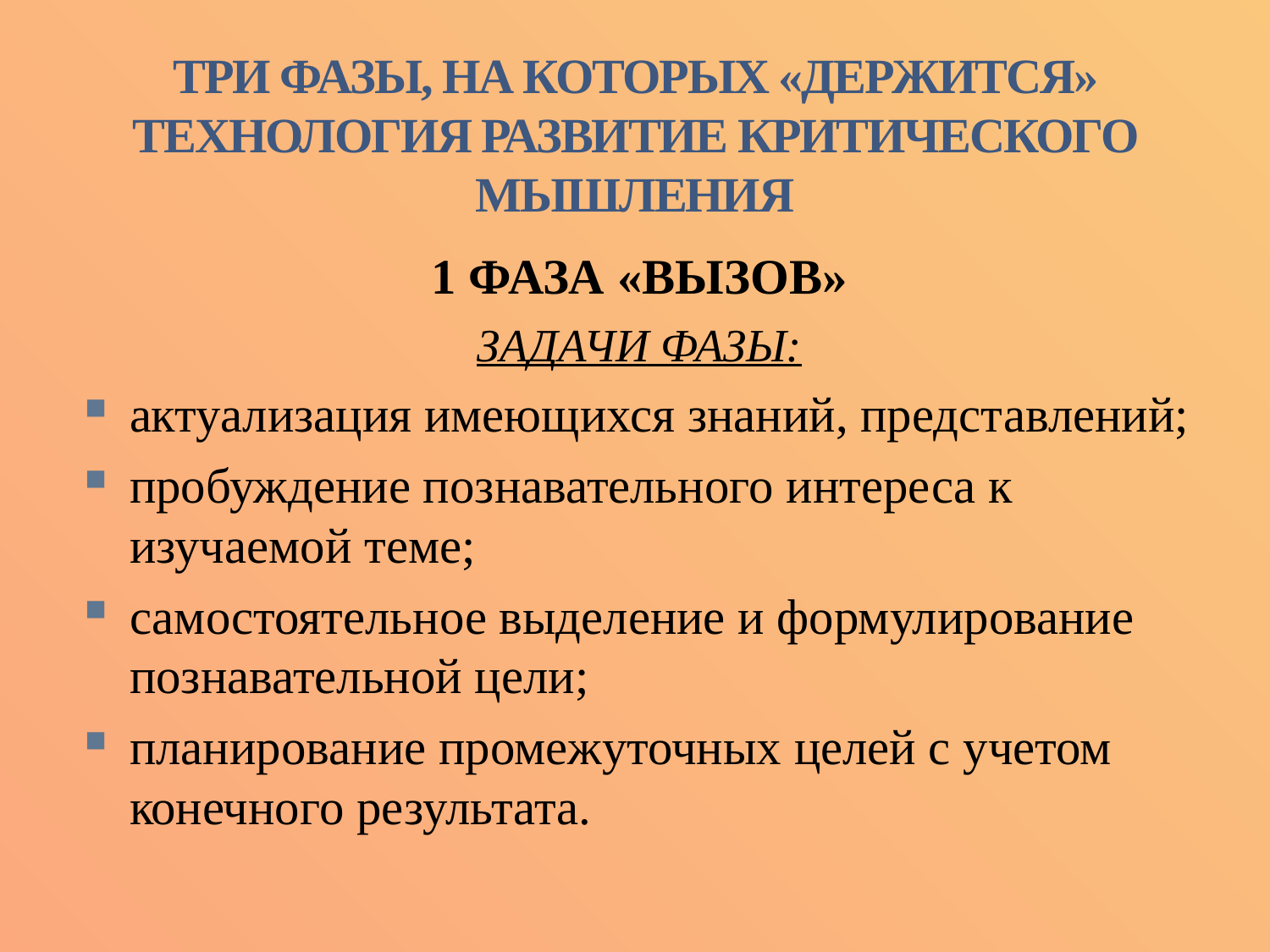

# ТРИ ФАЗЫ, НА КОТОРЫХ «ДЕРЖИТСЯ» ТЕХНОЛОГИЯ РАЗВИТИЕ КРИТИЧЕСКОГО МЫШЛЕНИЯ
1 ФАЗА «ВЫЗОВ»
ЗАДАЧИ ФАЗЫ:
актуализация имеющихся знаний, представлений;
пробуждение познавательного интереса к изучаемой теме;
самостоятельное выделение и формулирование познавательной цели;
планирование промежуточных целей с учетом конечного результата.